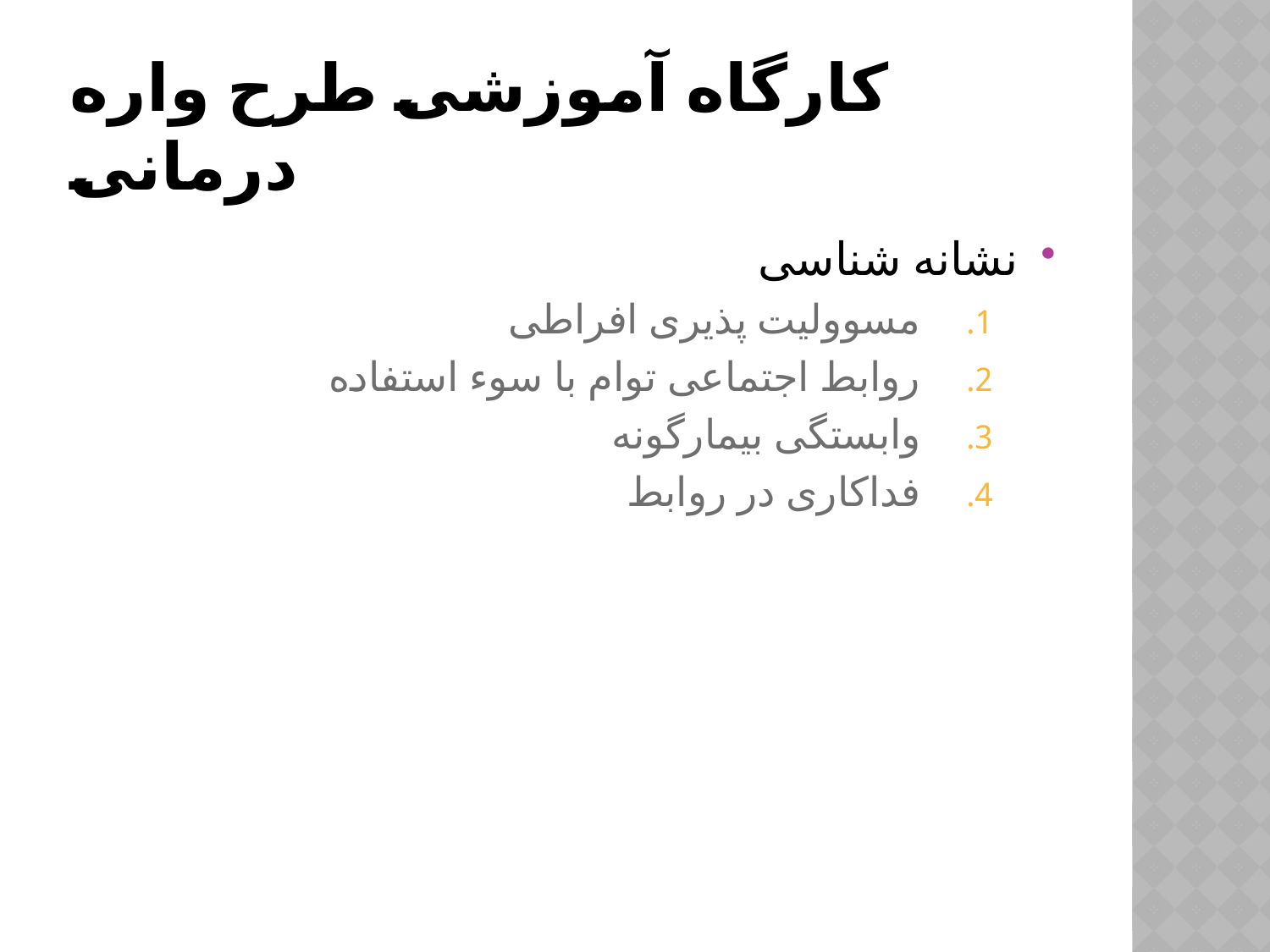

# کارگاه آموزشی طرح واره درمانی
نشانه شناسی
مسوولیت پذیری افراطی
روابط اجتماعی توام با سوء استفاده
وابستگی بیمارگونه
فداکاری در روابط